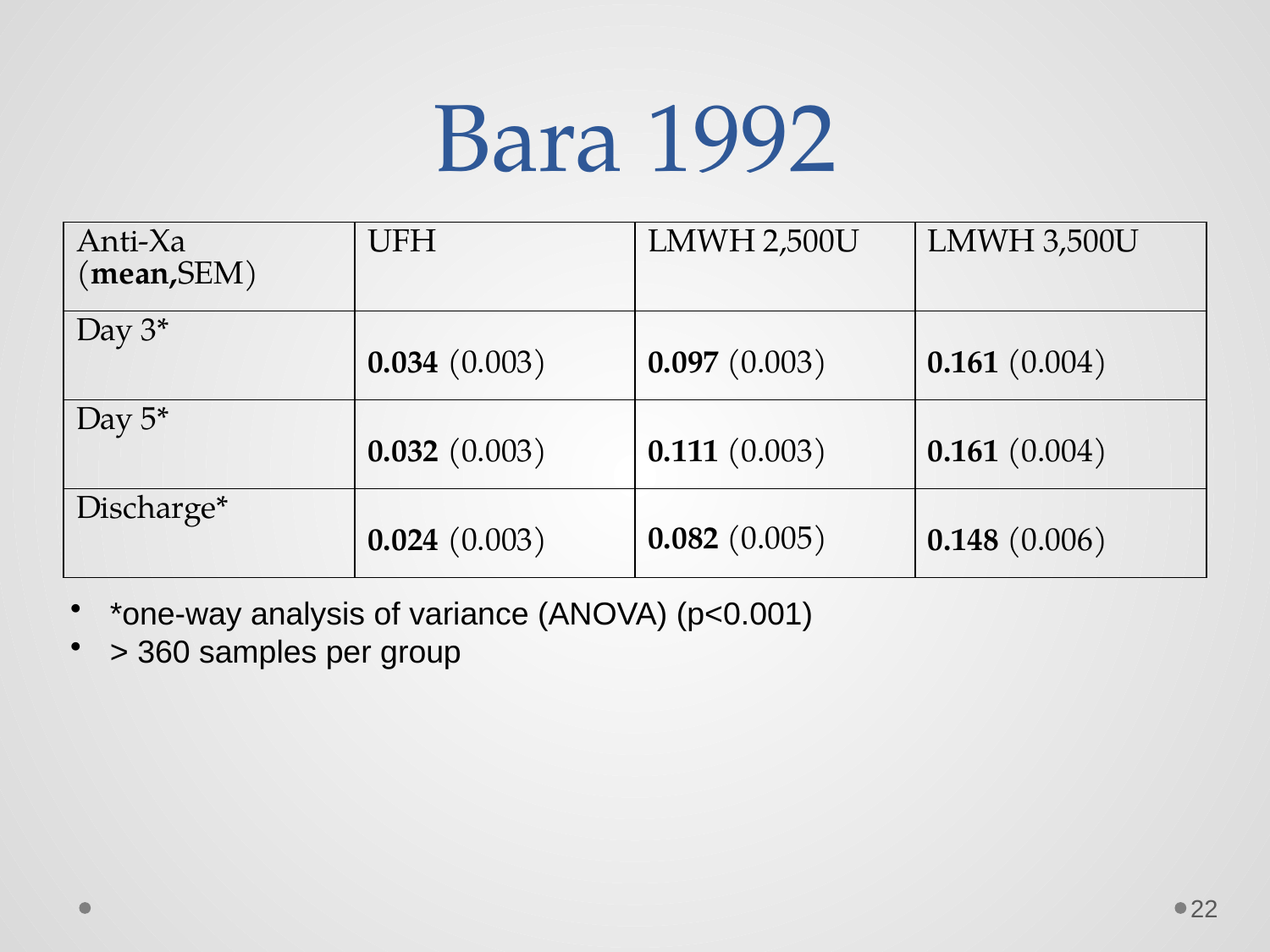

# Bara 1992
| Anti-Xa (mean,SEM) | UFH | LMWH 2,500U | LMWH 3,500U |
| --- | --- | --- | --- |
| Day 3\* | 0.034 (0.003) | 0.097 (0.003) | 0.161 (0.004) |
| Day 5\* | 0.032 (0.003) | 0.111 (0.003) | 0.161 (0.004) |
| Discharge\* | 0.024 (0.003) | 0.082 (0.005) | 0.148 (0.006) |
*one-way analysis of variance (ANOVA) (p<0.001)
> 360 samples per group
22